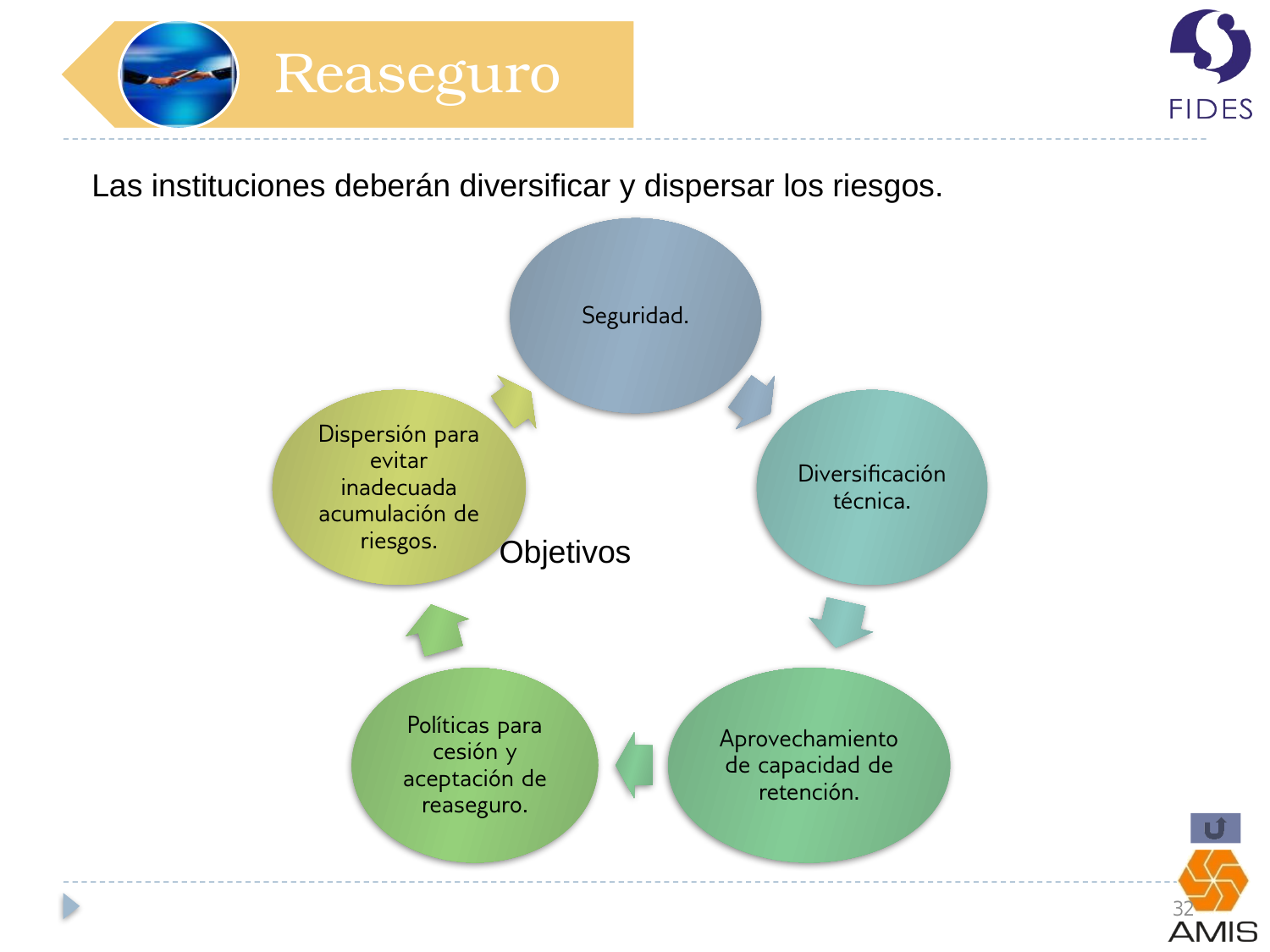

Reaseguro

Las instituciones deberán diversificar y dispersar los riesgos.
Seguridad.

Diversificación técnica.

Aprovechamiento de capacidad de retención.

Políticas para cesión y aceptación de reaseguro.

Dispersión para evitar inadecuada acumulación de riesgos.

Objetivos

32